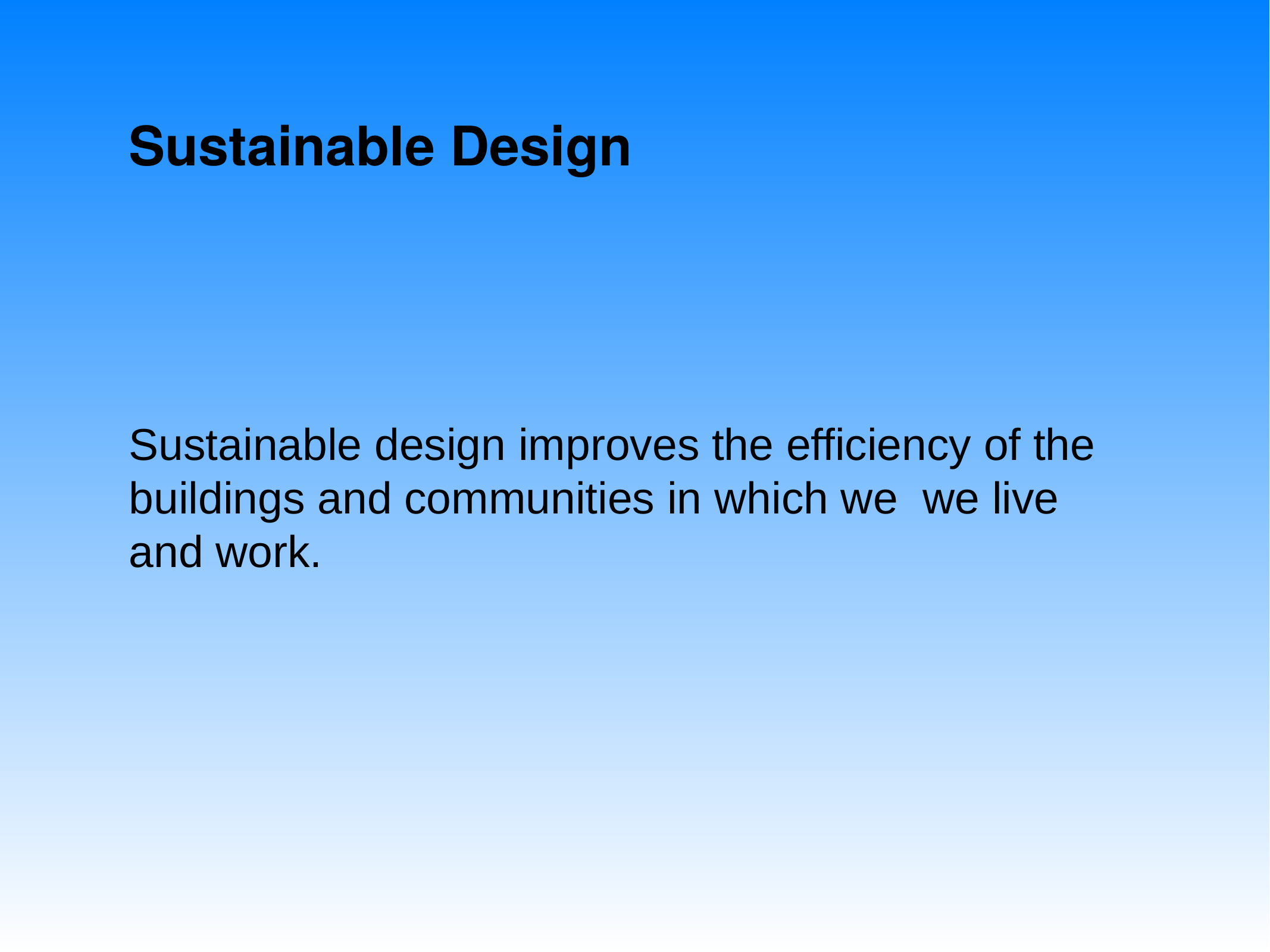

# Sustainable Design
Sustainable design improves the efficiency of the buildings and communities in which we  we live and work.